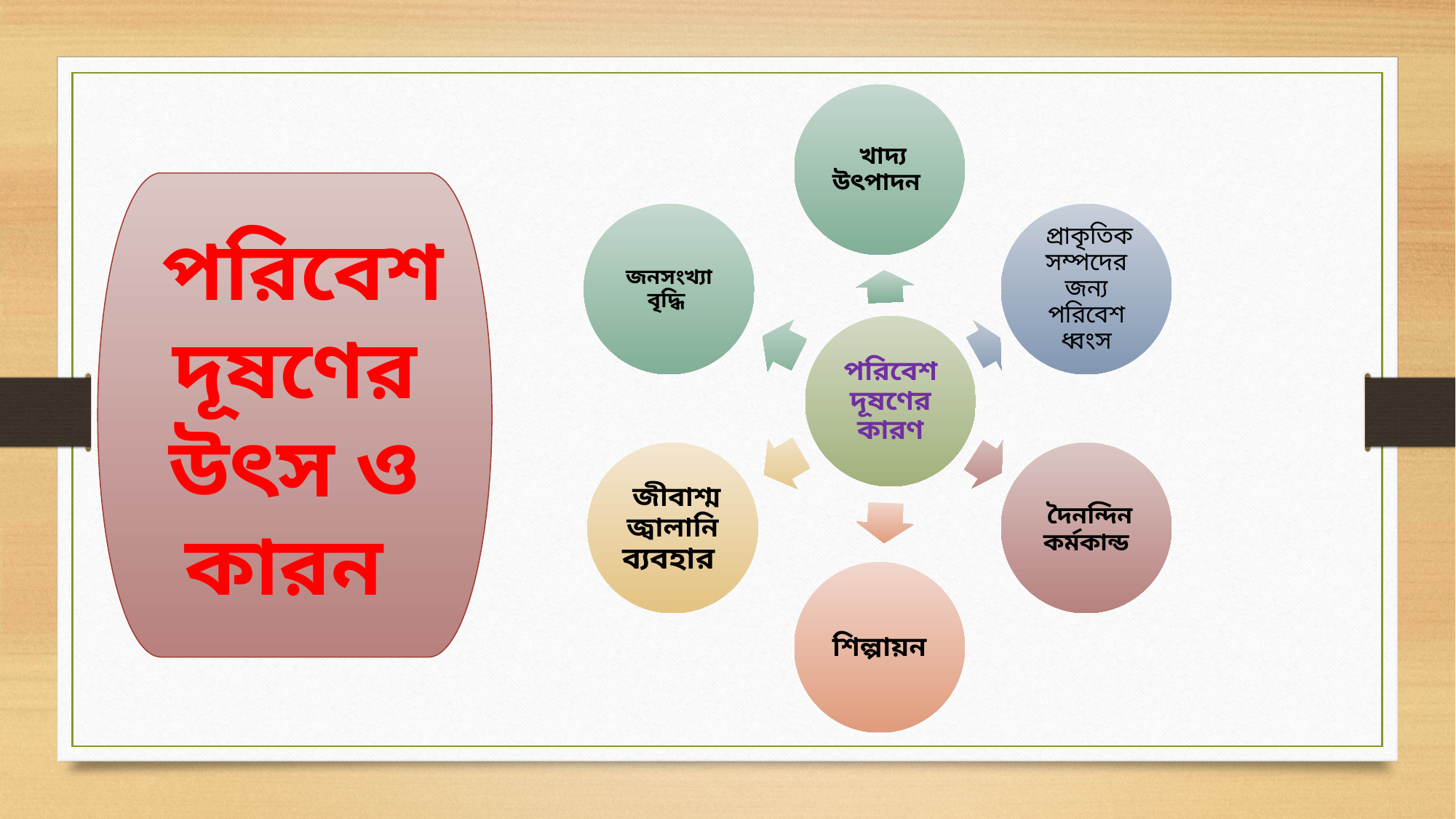

পরিবেশ দূষণের কারণ

 খাদ্য উৎপাদন

 প্রাকৃতিক সম্পদের জন্য পরিবেশ ধ্বংস

 দৈনন্দিন কর্মকান্ড

 শিল্পায়ন

 জীবাশ্ম জ্বালানি ব্যবহার

জনসংখ্যা বৃদ্ধি
  পরিবেশ দূষণের উৎস ও কারন